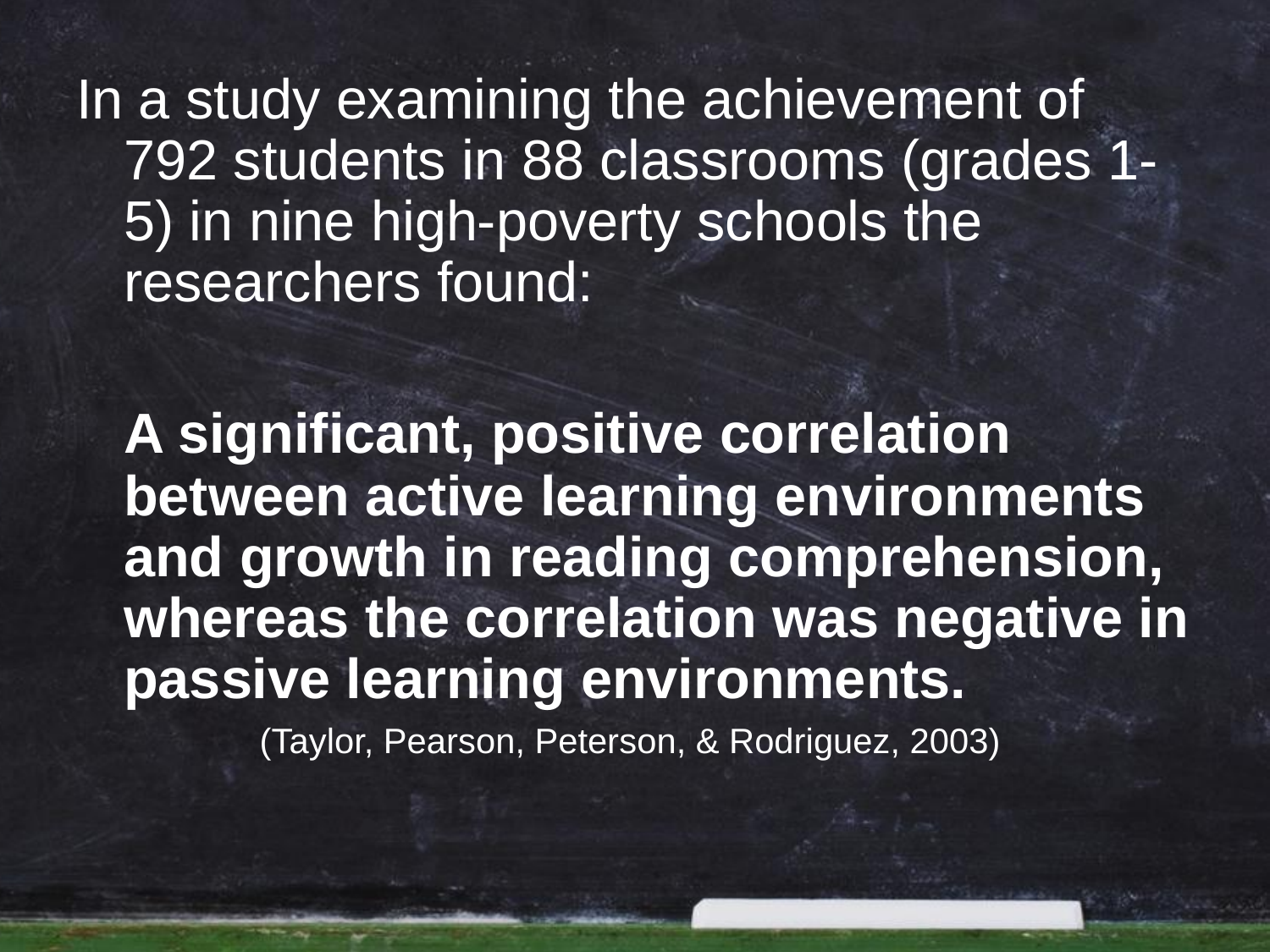

In a study examining the achievement of 792 students in 88 classrooms (grades 1-5) in nine high-poverty schools the researchers found:

	A significant, positive correlation between active learning environments and growth in reading comprehension, whereas the correlation was negative in passive learning environments.
(Taylor, Pearson, Peterson, & Rodriguez, 2003)